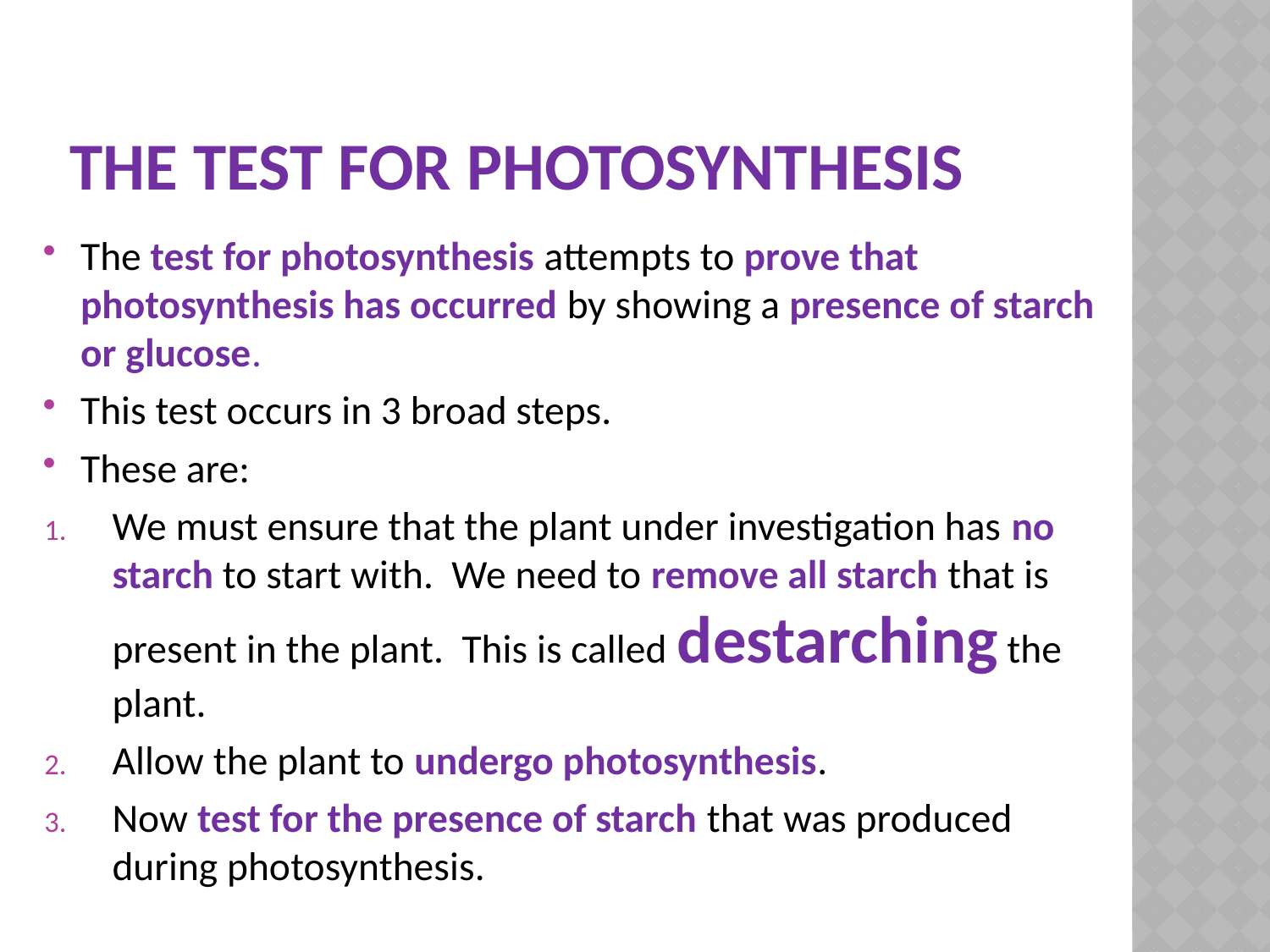

# The test for photosynthesis
The test for photosynthesis attempts to prove that photosynthesis has occurred by showing a presence of starch or glucose.
This test occurs in 3 broad steps.
These are:
We must ensure that the plant under investigation has no starch to start with.  We need to remove all starch that is present in the plant.  This is called destarching the plant.
Allow the plant to undergo photosynthesis.
Now test for the presence of starch that was produced during photosynthesis.